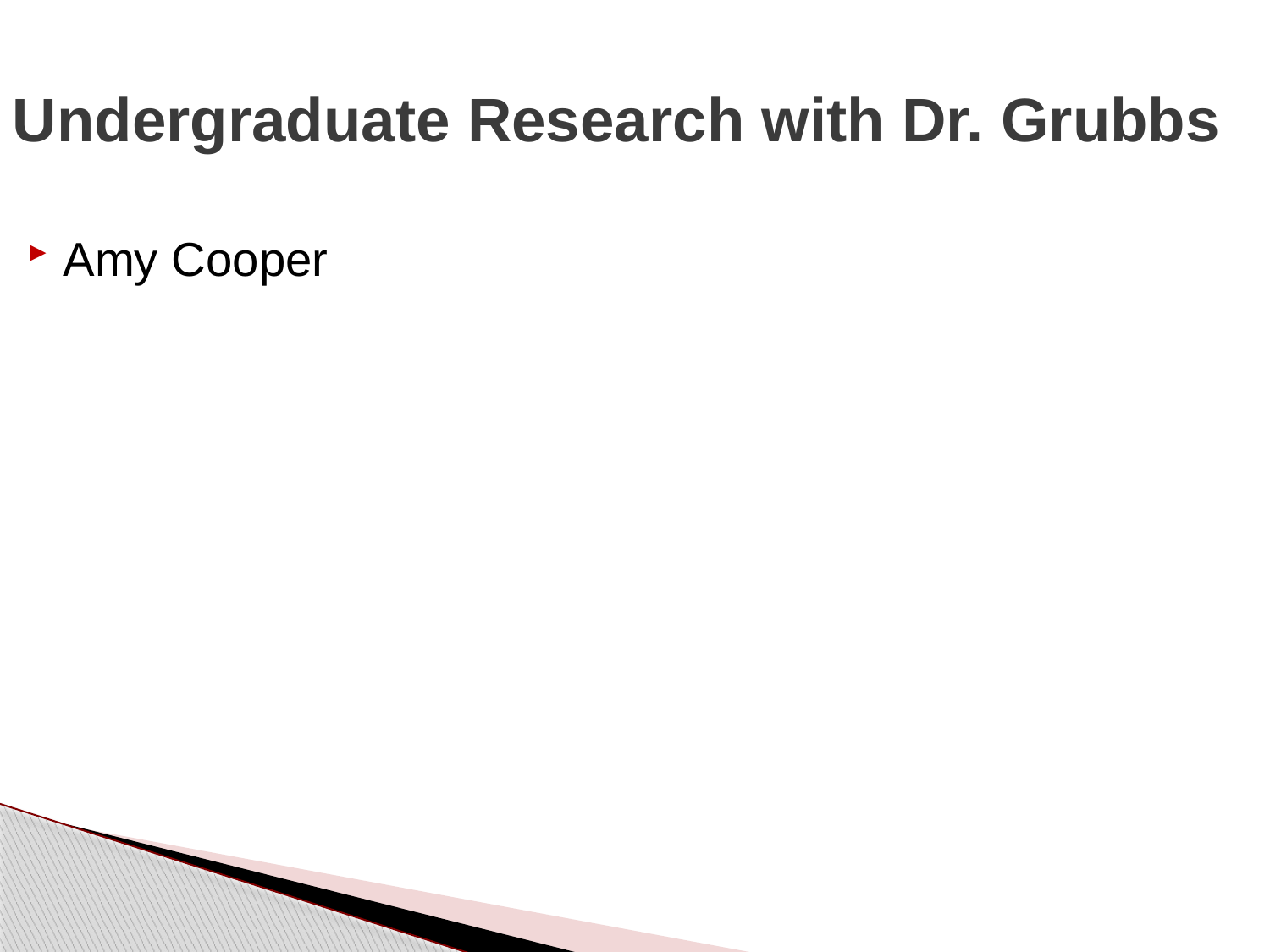

Undergraduate Research with Dr. Grubbs
Amy Cooper